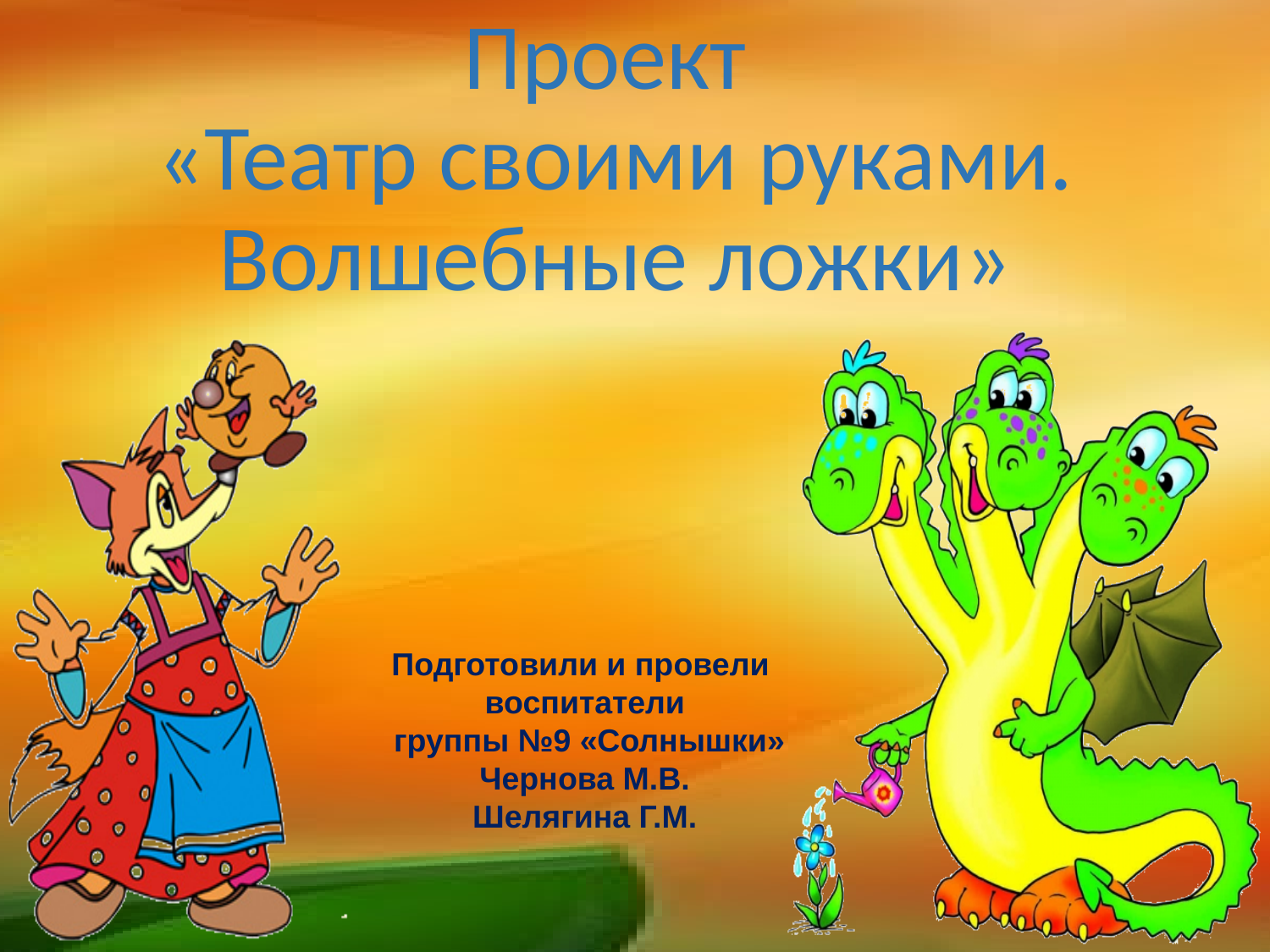

# Проект «Театр своими руками. Волшебные ложки»
Подготовили и провели
воспитатели
 группы №9 «Солнышки»
Чернова М.В.
Шелягина Г.М.